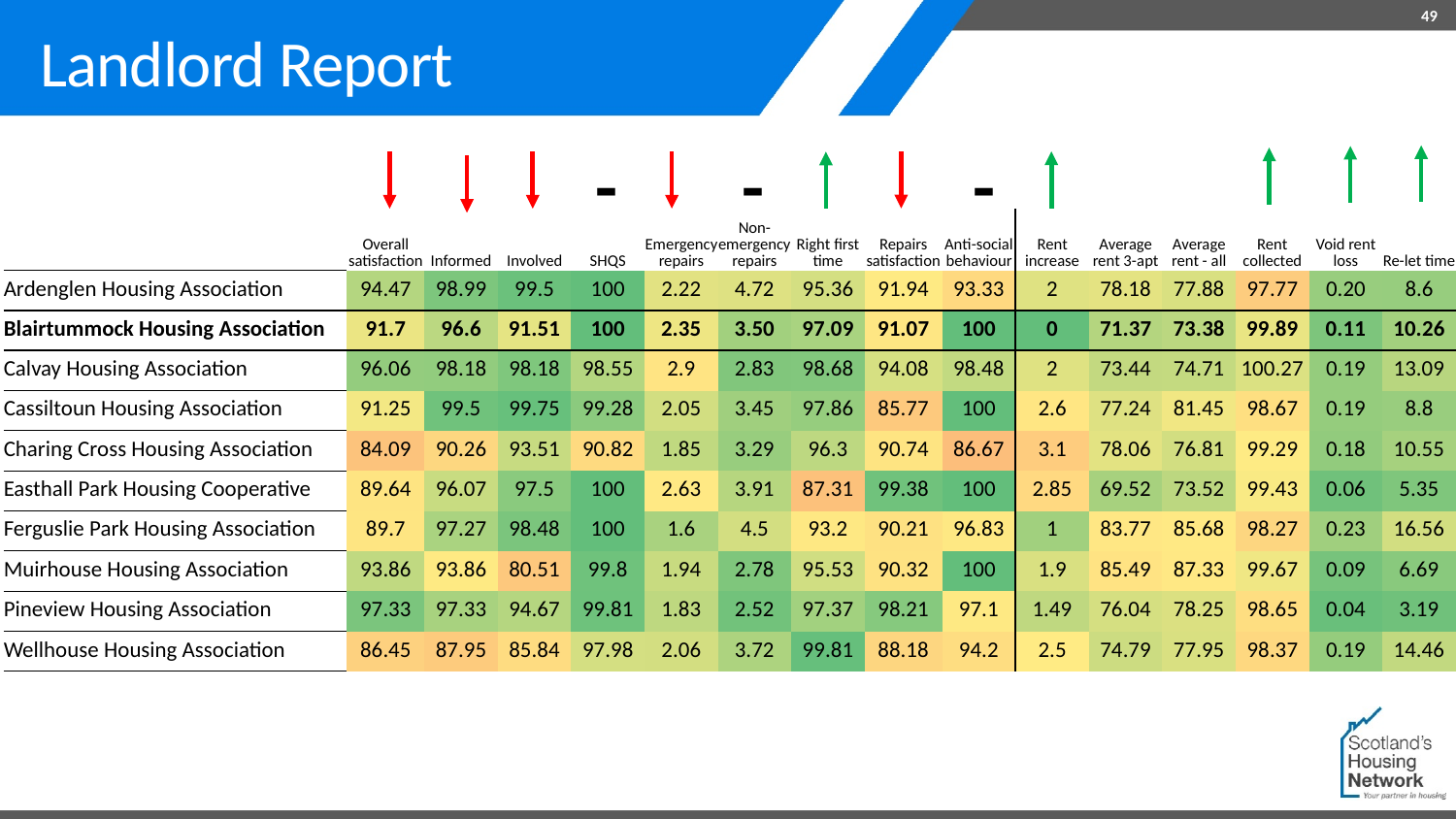

49
# Landlord Report
-
-
-
|  | Overall satisfaction | Informed | Involved | SHQS | Emergency repairs | Non-emergency repairs | Right first time | Repairs satisfaction | Anti-social behaviour | Rent increase | Average rent 3-apt | Average rent - all | Rent collected | Void rent loss | Re-let time |
| --- | --- | --- | --- | --- | --- | --- | --- | --- | --- | --- | --- | --- | --- | --- | --- |
| Ardenglen Housing Association | 94.47 | 98.99 | 99.5 | 100 | 2.22 | 4.72 | 95.36 | 91.94 | 93.33 | 2 | 78.18 | 77.88 | 97.77 | 0.20 | 8.6 |
| Blairtummock Housing Association | 91.7 | 96.6 | 91.51 | 100 | 2.35 | 3.50 | 97.09 | 91.07 | 100 | 0 | 71.37 | 73.38 | 99.89 | 0.11 | 10.26 |
| Calvay Housing Association | 96.06 | 98.18 | 98.18 | 98.55 | 2.9 | 2.83 | 98.68 | 94.08 | 98.48 | 2 | 73.44 | 74.71 | 100.27 | 0.19 | 13.09 |
| Cassiltoun Housing Association | 91.25 | 99.5 | 99.75 | 99.28 | 2.05 | 3.45 | 97.86 | 85.77 | 100 | 2.6 | 77.24 | 81.45 | 98.67 | 0.19 | 8.8 |
| Charing Cross Housing Association | 84.09 | 90.26 | 93.51 | 90.82 | 1.85 | 3.29 | 96.3 | 90.74 | 86.67 | 3.1 | 78.06 | 76.81 | 99.29 | 0.18 | 10.55 |
| Easthall Park Housing Cooperative | 89.64 | 96.07 | 97.5 | 100 | 2.63 | 3.91 | 87.31 | 99.38 | 100 | 2.85 | 69.52 | 73.52 | 99.43 | 0.06 | 5.35 |
| Ferguslie Park Housing Association | 89.7 | 97.27 | 98.48 | 100 | 1.6 | 4.5 | 93.2 | 90.21 | 96.83 | 1 | 83.77 | 85.68 | 98.27 | 0.23 | 16.56 |
| Muirhouse Housing Association | 93.86 | 93.86 | 80.51 | 99.8 | 1.94 | 2.78 | 95.53 | 90.32 | 100 | 1.9 | 85.49 | 87.33 | 99.67 | 0.09 | 6.69 |
| Pineview Housing Association | 97.33 | 97.33 | 94.67 | 99.81 | 1.83 | 2.52 | 97.37 | 98.21 | 97.1 | 1.49 | 76.04 | 78.25 | 98.65 | 0.04 | 3.19 |
| Wellhouse Housing Association | 86.45 | 87.95 | 85.84 | 97.98 | 2.06 | 3.72 | 99.81 | 88.18 | 94.2 | 2.5 | 74.79 | 77.95 | 98.37 | 0.19 | 14.46 |